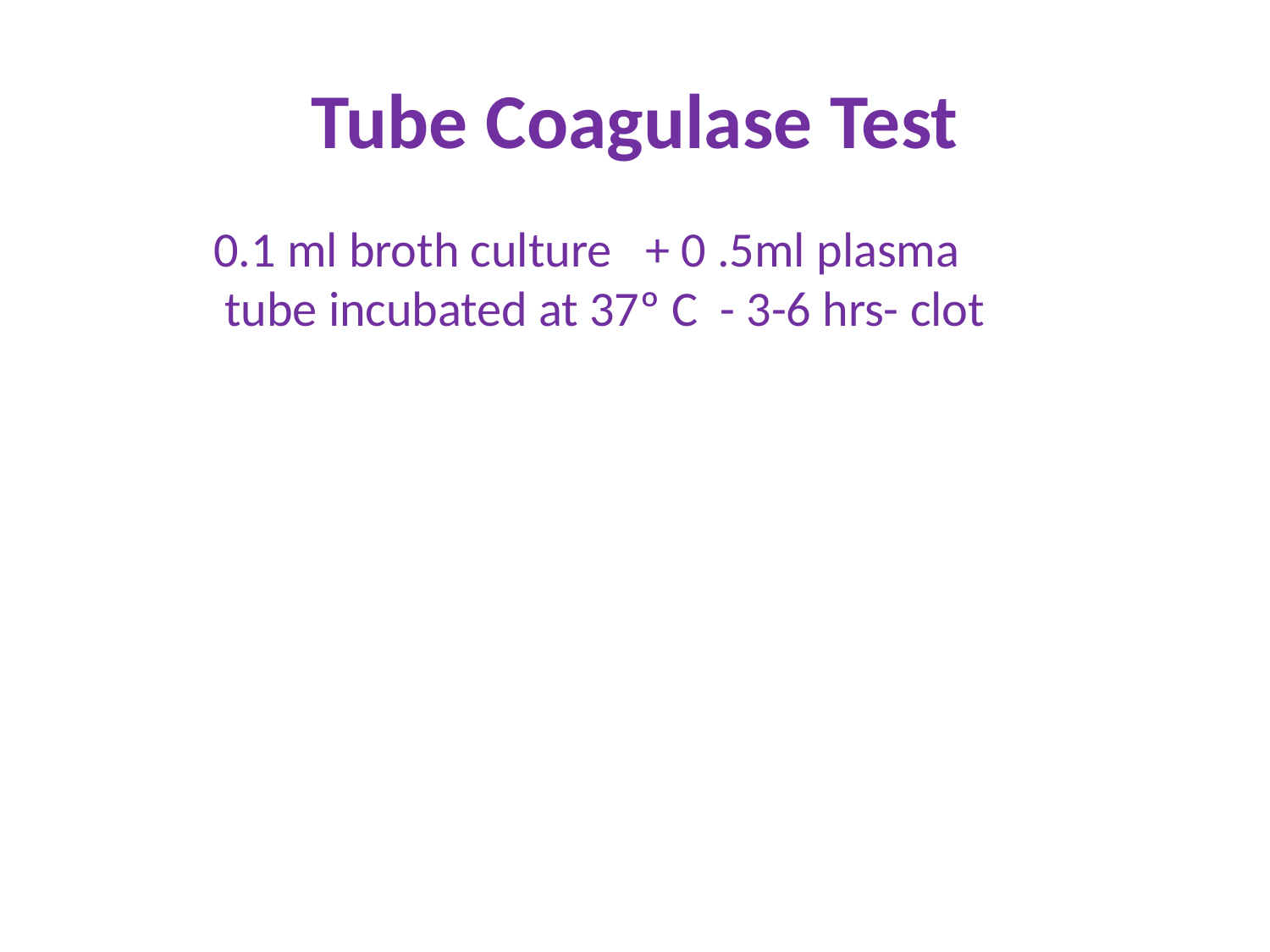

# Tube Coagulase Test
0.1 ml broth culture   + 0 .5ml plasma
 tube incubated at 37º C  - 3-6 hrs- clot